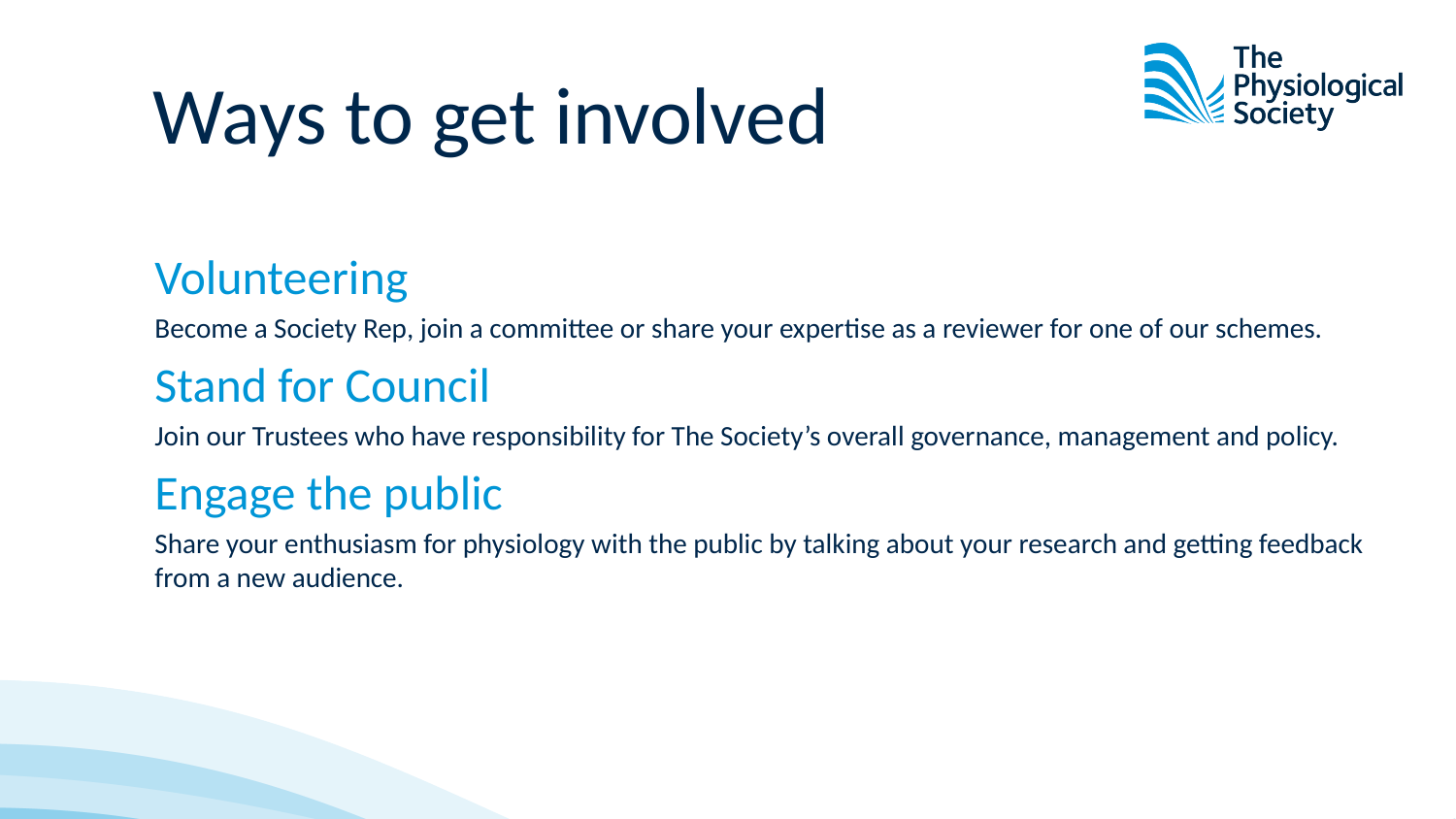

# Ways to get involved
Volunteering
Become a Society Rep, join a committee or share your expertise as a reviewer for one of our schemes.
Stand for Council
Join our Trustees who have responsibility for The Society’s overall governance, management and policy.
Engage the public
Share your enthusiasm for physiology with the public by talking about your research and getting feedback from a new audience.